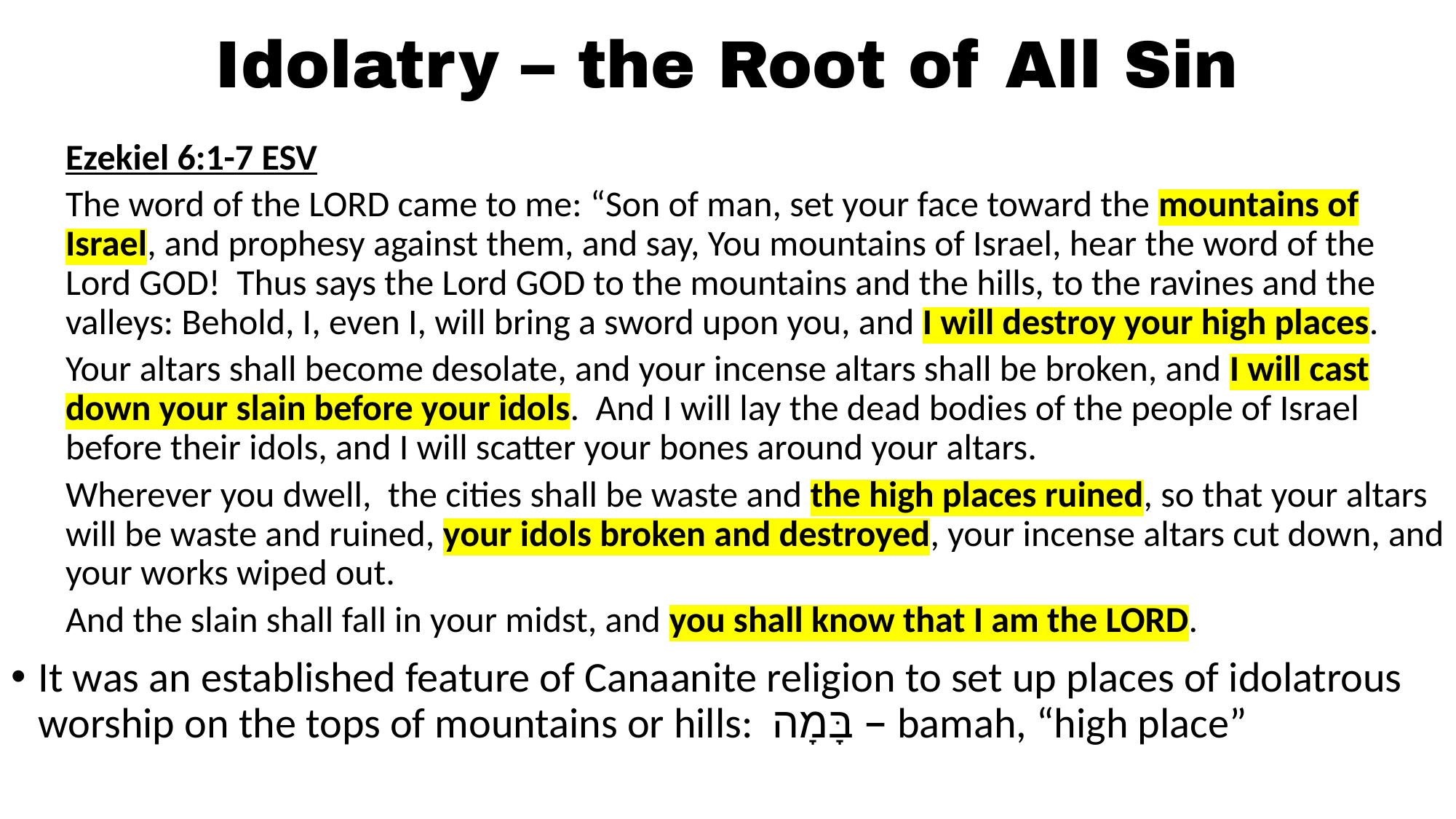

# Idolatry – the Root of All Sin
Ezekiel 6:1-7 ESV
The word of the LORD came to me: “Son of man, set your face toward the mountains of Israel, and prophesy against them, and say, You mountains of Israel, hear the word of the Lord GOD!  Thus says the Lord GOD to the mountains and the hills, to the ravines and the valleys: Behold, I, even I, will bring a sword upon you, and I will destroy your high places.
Your altars shall become desolate, and your incense altars shall be broken, and I will cast down your slain before your idols.  And I will lay the dead bodies of the people of Israel before their idols, and I will scatter your bones around your altars.
Wherever you dwell,  the cities shall be waste and the high places ruined, so that your altars will be waste and ruined, your idols broken and destroyed, your incense altars cut down, and your works wiped out.
And the slain shall fall in your midst, and you shall know that I am the LORD.
It was an established feature of Canaanite religion to set up places of idolatrous worship on the tops of mountains or hills:  בָּמָה – bamah, “high place”